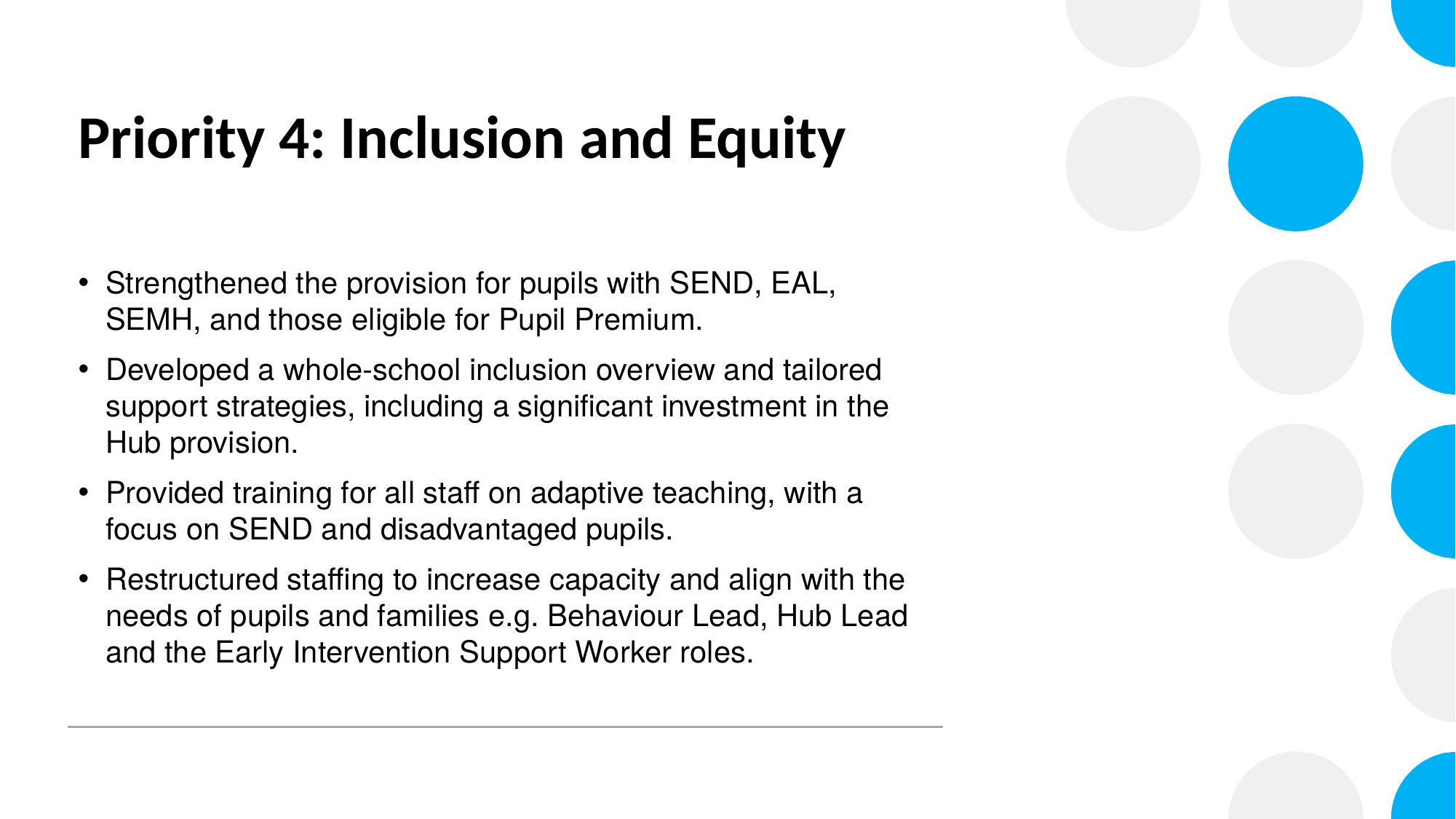

# Priority 4: Inclusion and Equity

Strengthened the provision for pupils with SEND, EAL, SEMH, and those eligible for Pupil Premium.
Developed a whole-school inclusion overview and tailored support strategies, including a significant investment in the Hub provision.
Provided training for all staff on adaptive teaching, with a focus on SEND and disadvantaged pupils.
Restructured staffing to increase capacity and align with the needs of pupils and families e.g. Behaviour Lead, Hub Lead and the Early Intervention Support Worker roles.